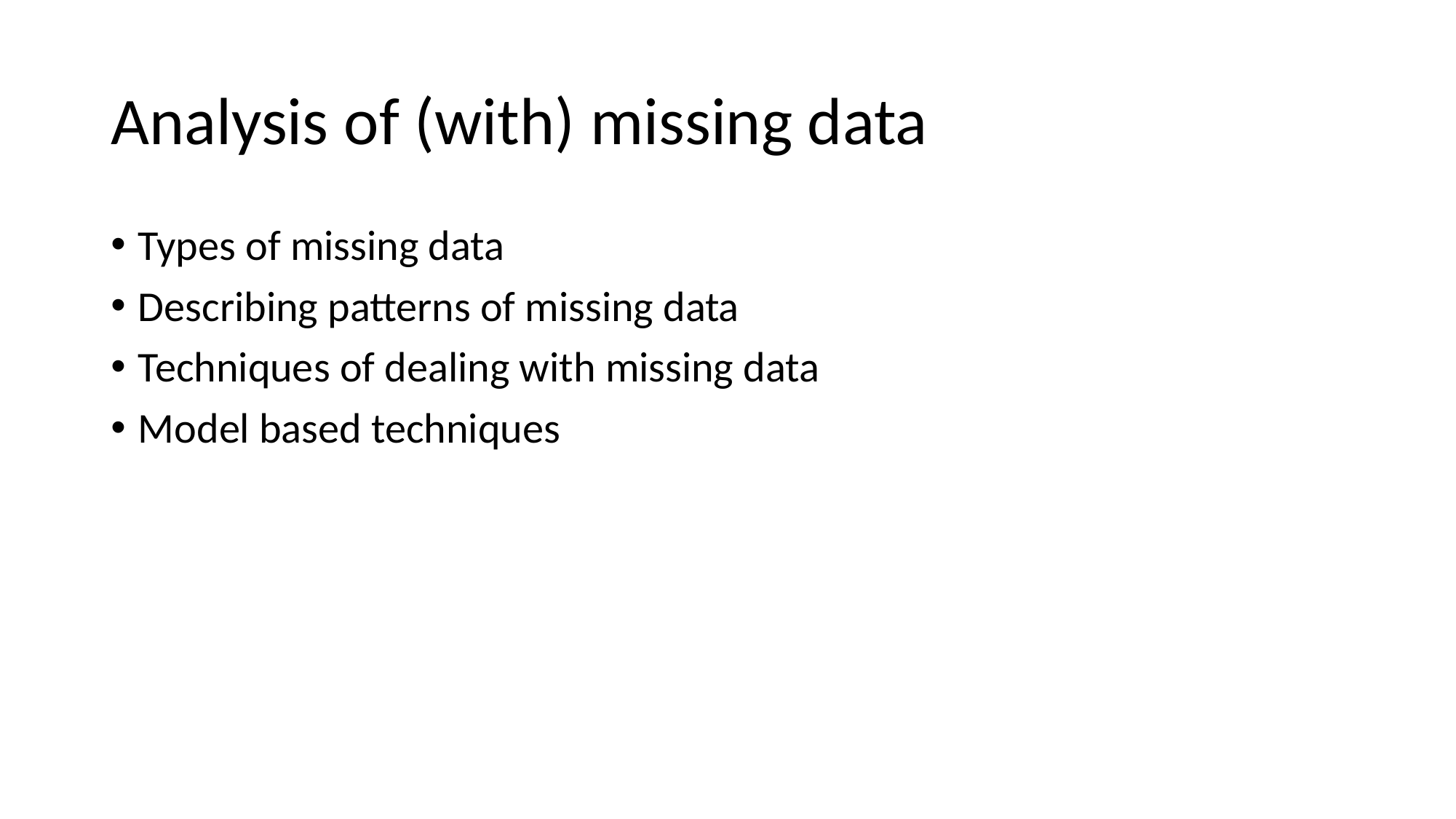

# Analysis of (with) missing data
Types of missing data
Describing patterns of missing data
Techniques of dealing with missing data
Model based techniques